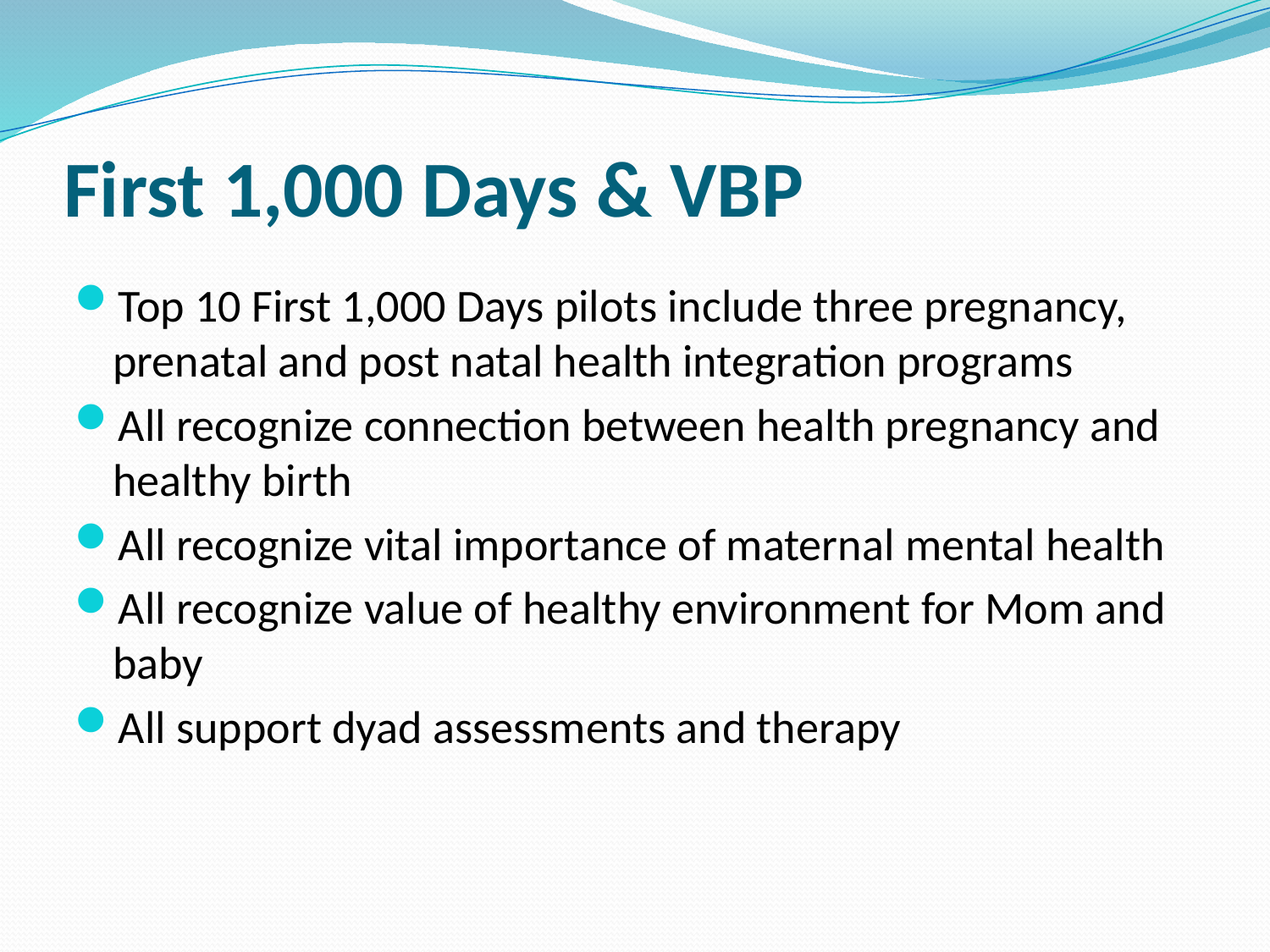

# First 1,000 Days & VBP
Top 10 First 1,000 Days pilots include three pregnancy, prenatal and post natal health integration programs
All recognize connection between health pregnancy and healthy birth
All recognize vital importance of maternal mental health
All recognize value of healthy environment for Mom and baby
All support dyad assessments and therapy